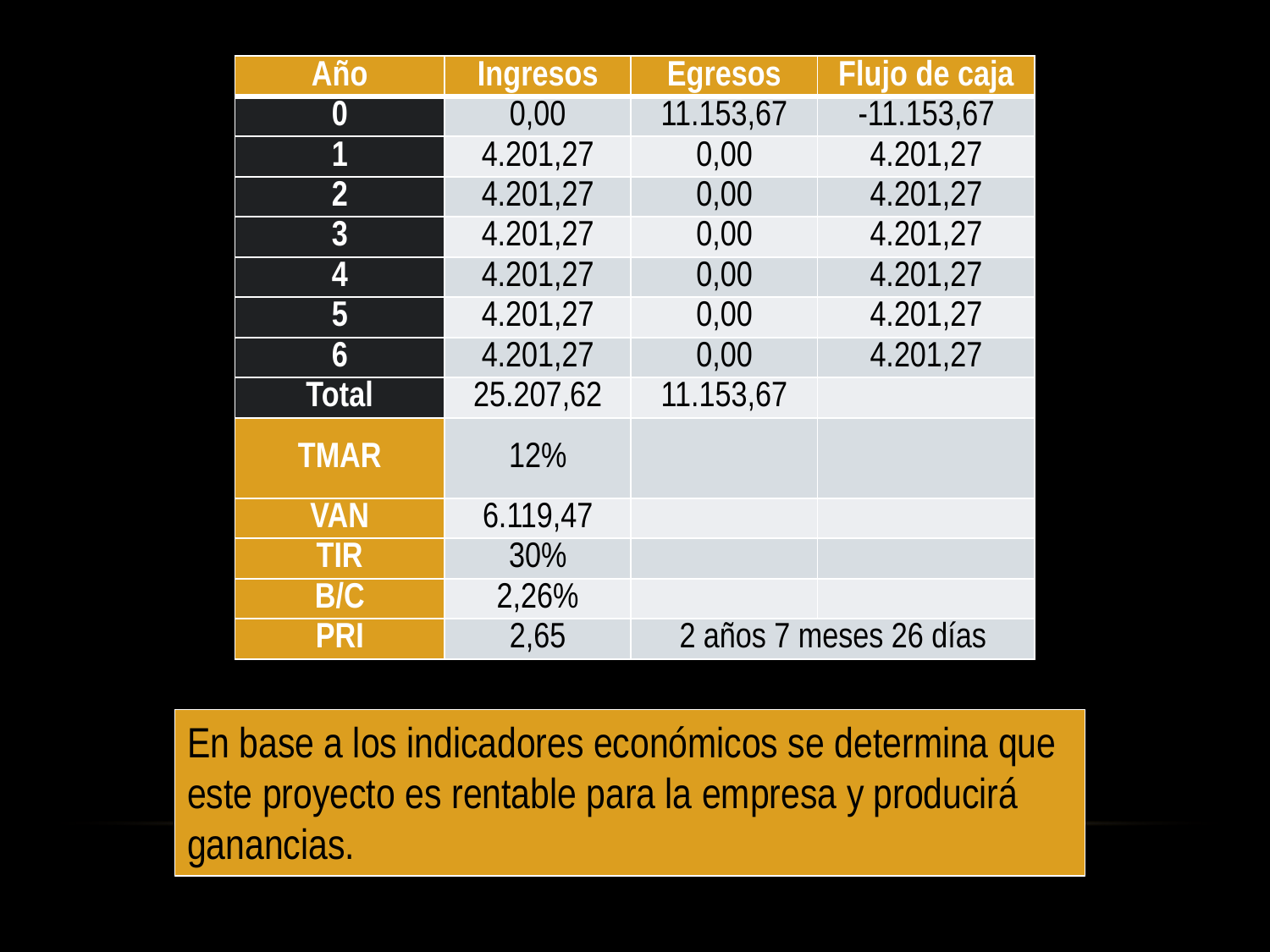

| Año | Ingresos | Egresos | Flujo de caja |
| --- | --- | --- | --- |
| 0 | 0,00 | 11.153,67 | -11.153,67 |
| 1 | 4.201,27 | 0,00 | 4.201,27 |
| 2 | 4.201,27 | 0,00 | 4.201,27 |
| 3 | 4.201,27 | 0,00 | 4.201,27 |
| 4 | 4.201,27 | 0,00 | 4.201,27 |
| 5 | 4.201,27 | 0,00 | 4.201,27 |
| 6 | 4.201,27 | 0,00 | 4.201,27 |
| Total | 25.207,62 | 11.153,67 |  |
| TMAR | 12% |  |  |
| VAN | 6.119,47 |  |  |
| TIR | 30% |  |  |
| B/C | 2,26% |  |  |
| PRI | 2,65 | 2 años 7 meses 26 días |  |
En base a los indicadores económicos se determina que este proyecto es rentable para la empresa y producirá ganancias.